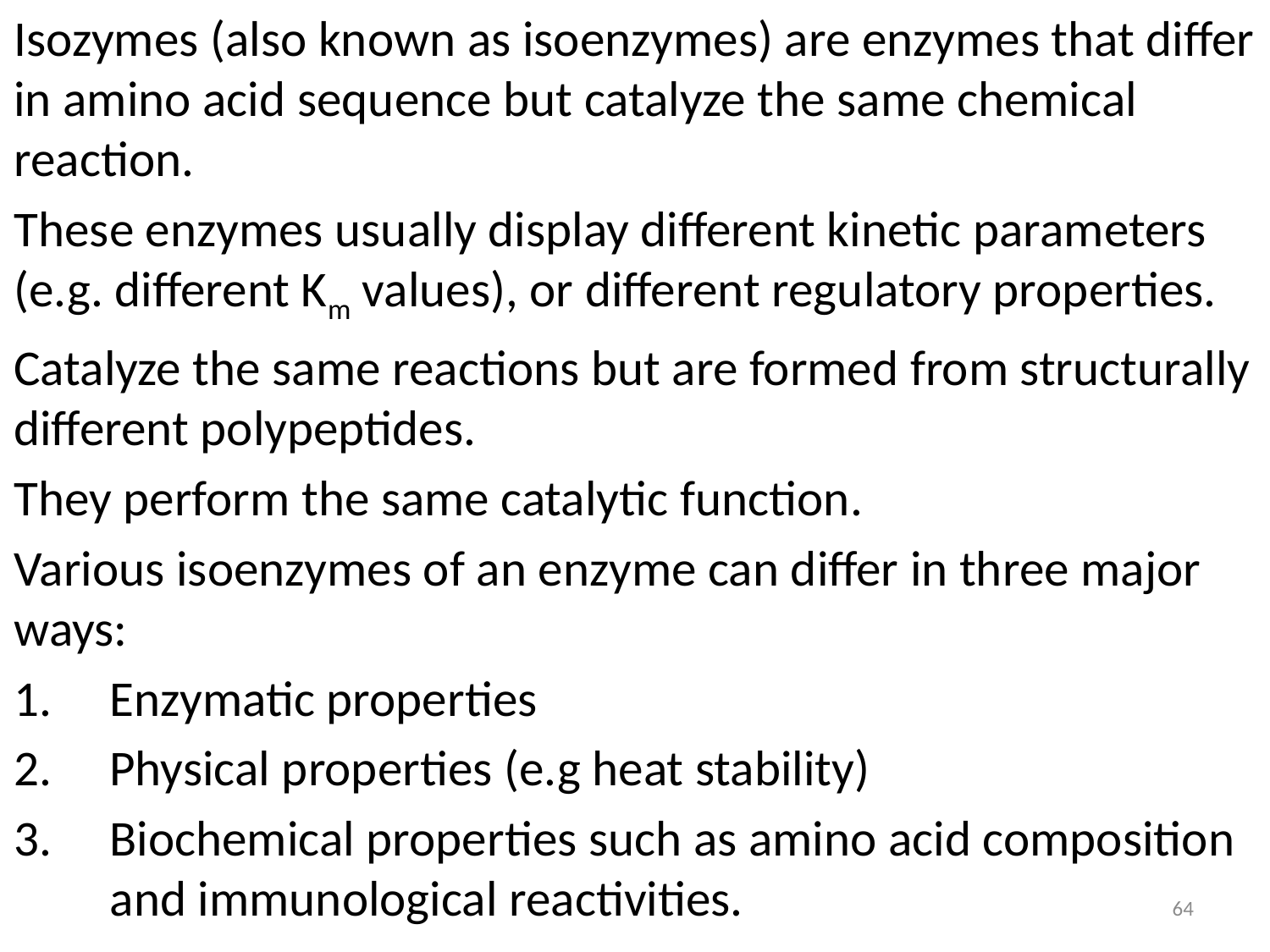

Isozymes (also known as isoenzymes) are enzymes that differ in amino acid sequence but catalyze the same chemical reaction.
These enzymes usually display different kinetic parameters (e.g. different Km values), or different regulatory properties.
Catalyze the same reactions but are formed from structurally different polypeptides.
They perform the same catalytic function.
Various isoenzymes of an enzyme can differ in three major ways:
Enzymatic properties
Physical properties (e.g heat stability)
Biochemical properties such as amino acid composition and immunological reactivities.

64